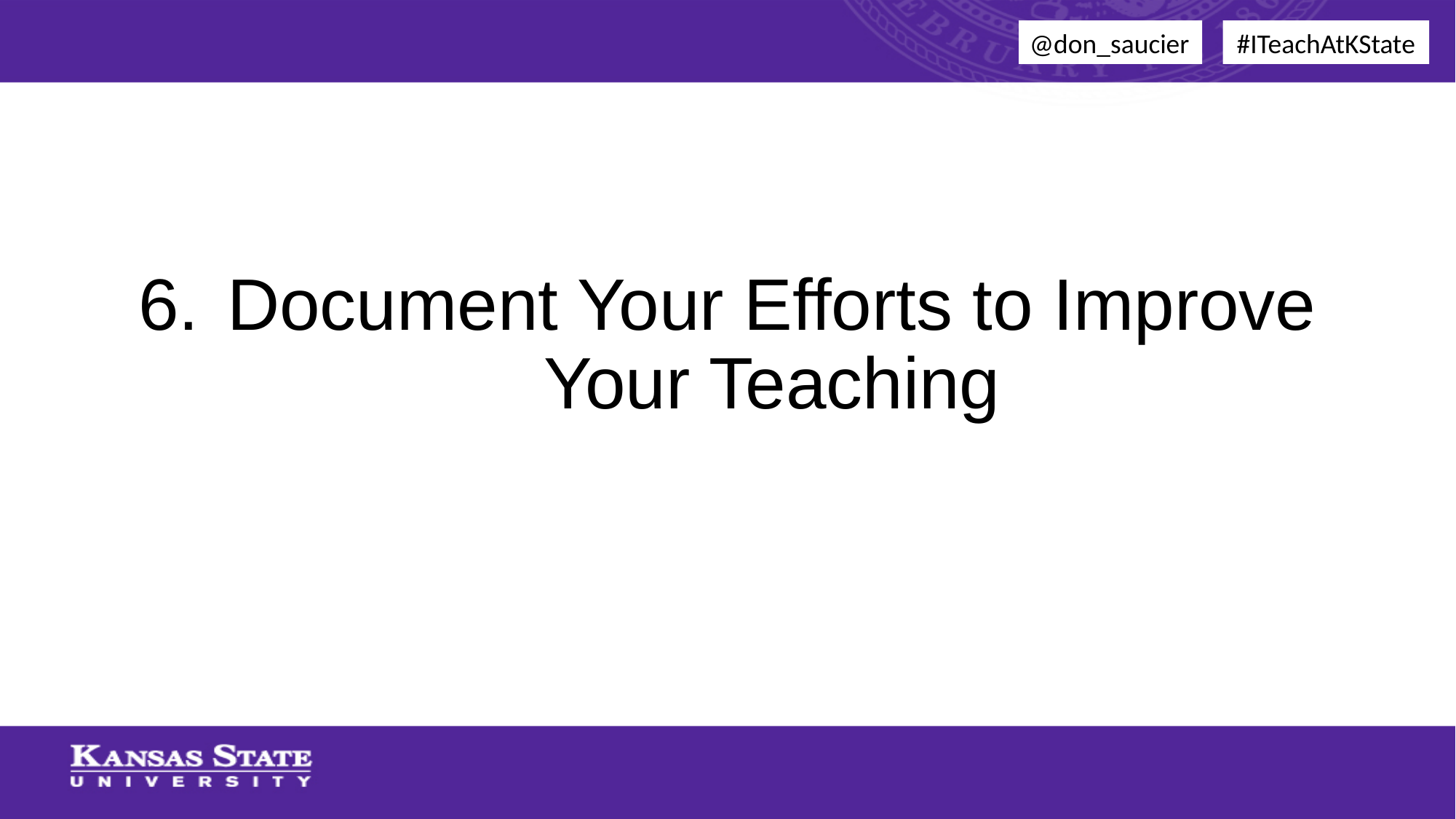

@don_saucier
#ITeachAtKState
# Document Your Efforts to Improve Your Teaching